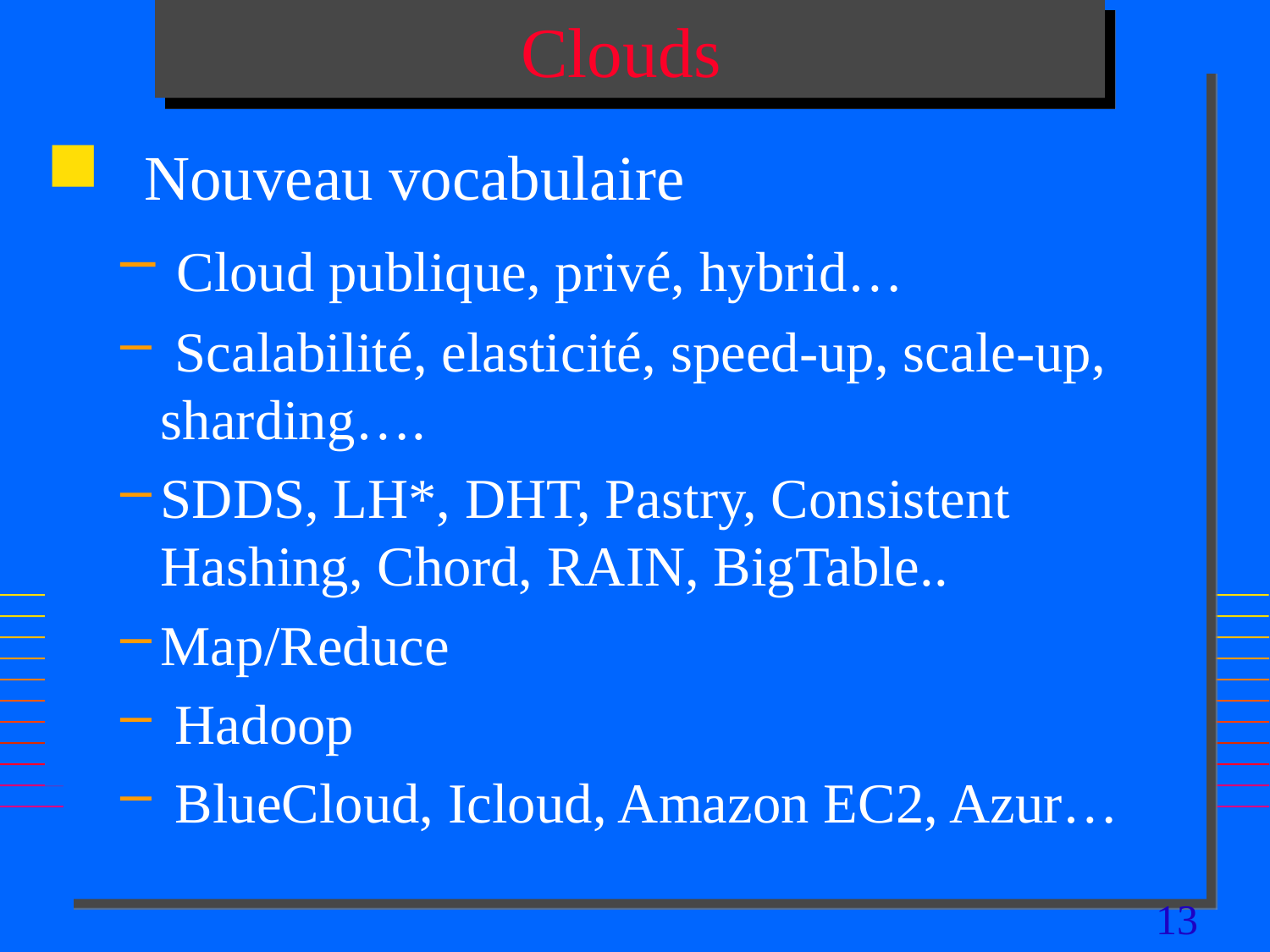

# Clouds
  Nouveau vocabulaire
 Cloud publique, privé, hybrid…
 Scalabilité, elasticité, speed-up, scale-up,  sharding….
SDDS, LH*, DHT, Pastry, Consistent Hashing, Chord, RAIN, BigTable..
Map/Reduce
 Hadoop
 BlueCloud, Icloud, Amazon EC2, Azur…